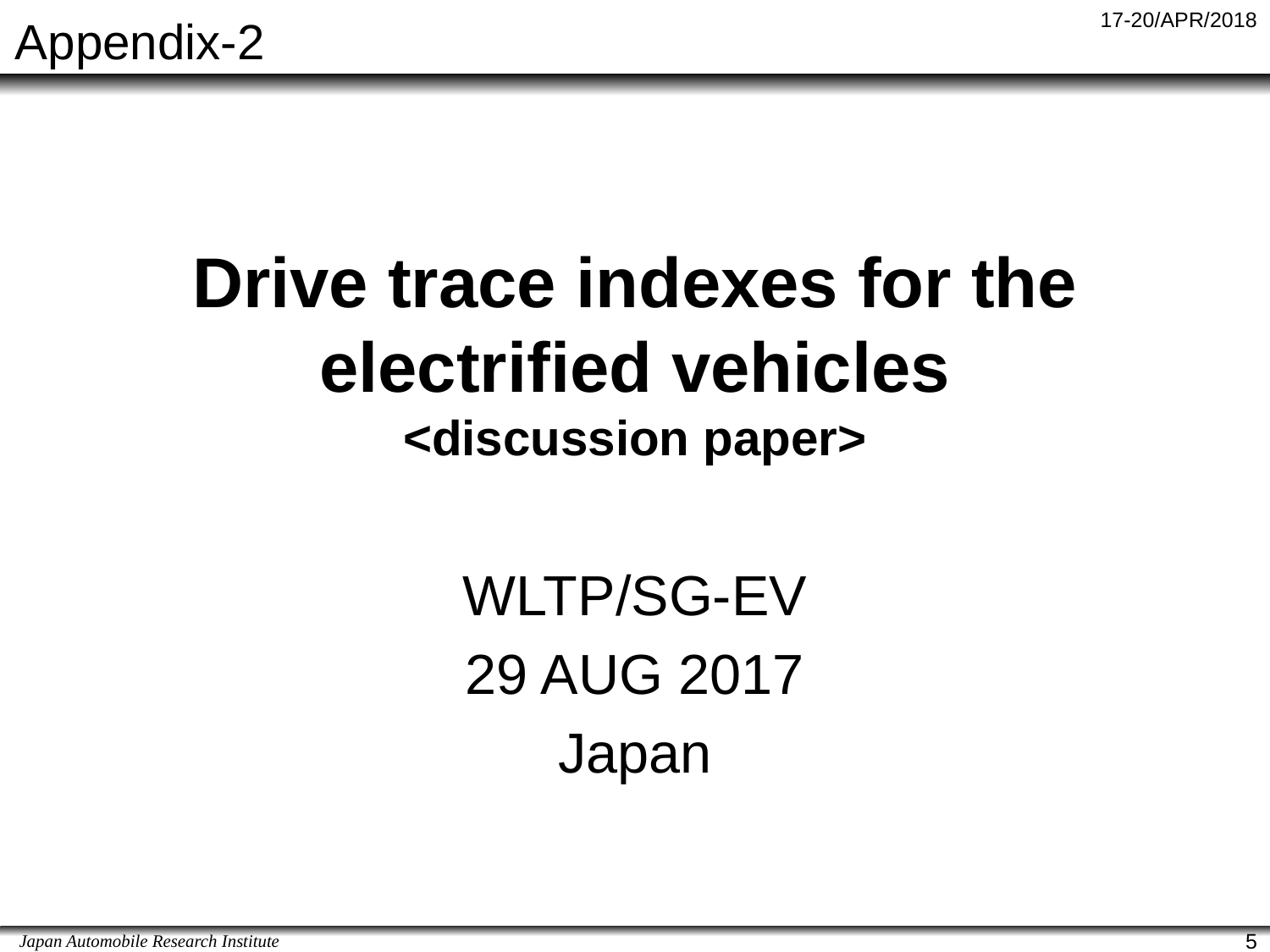

Appendix-2
# Drive trace indexes for the electrified vehicles <discussion paper>
WLTP/SG-EV
29 AUG 2017
Japan
5